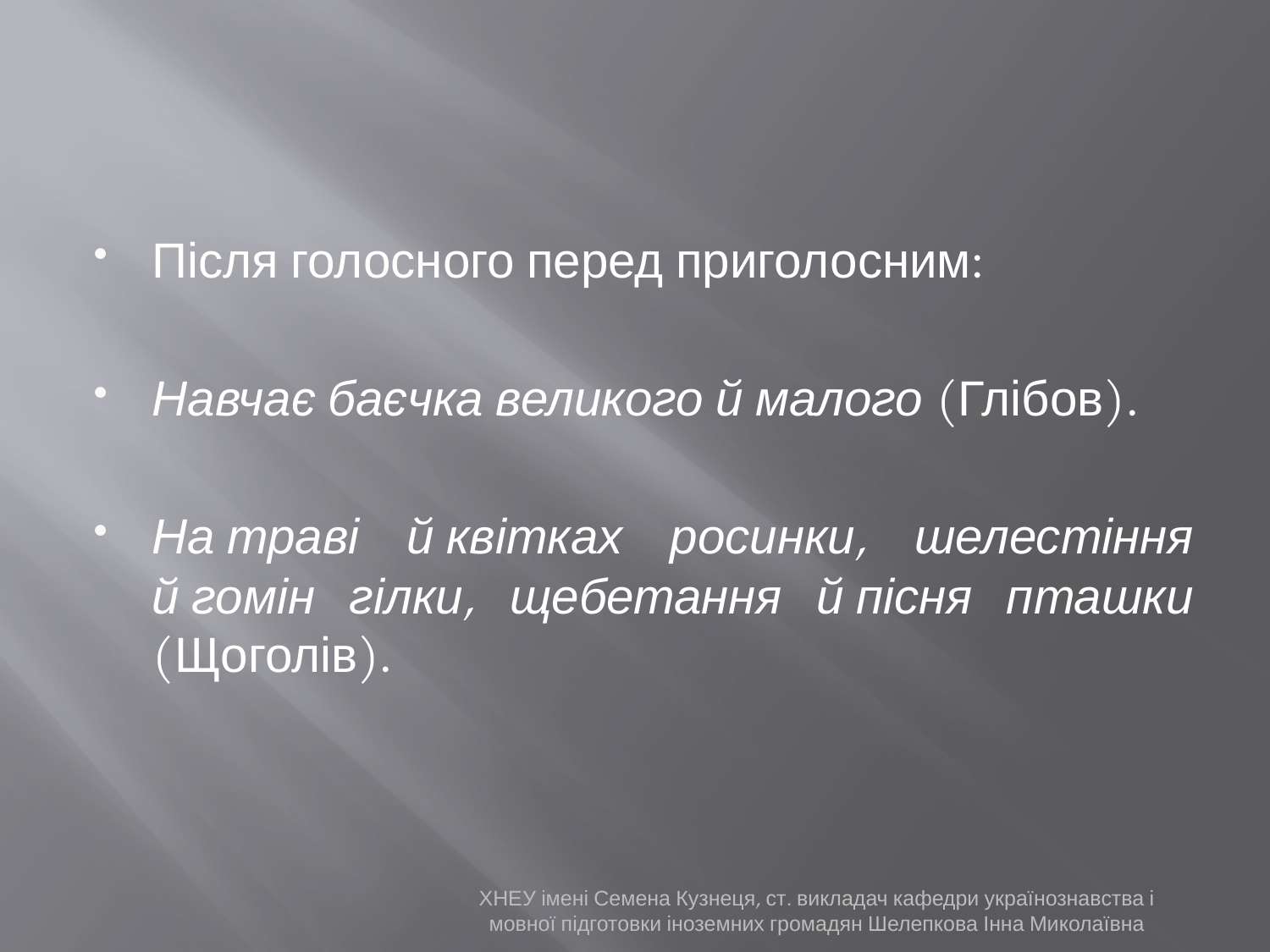

#
Після голосного перед приголосним:

Навчає баєчка великого й малого (Глібов).

На траві й квітках росинки, шелестіння й гомін гілки, щебетання й пісня пташки (Щоголів).
ХНЕУ імені Семена Кузнеця, ст. викладач кафедри українознавства і мовної підготовки іноземних громадян Шелепкова Інна Миколаївна